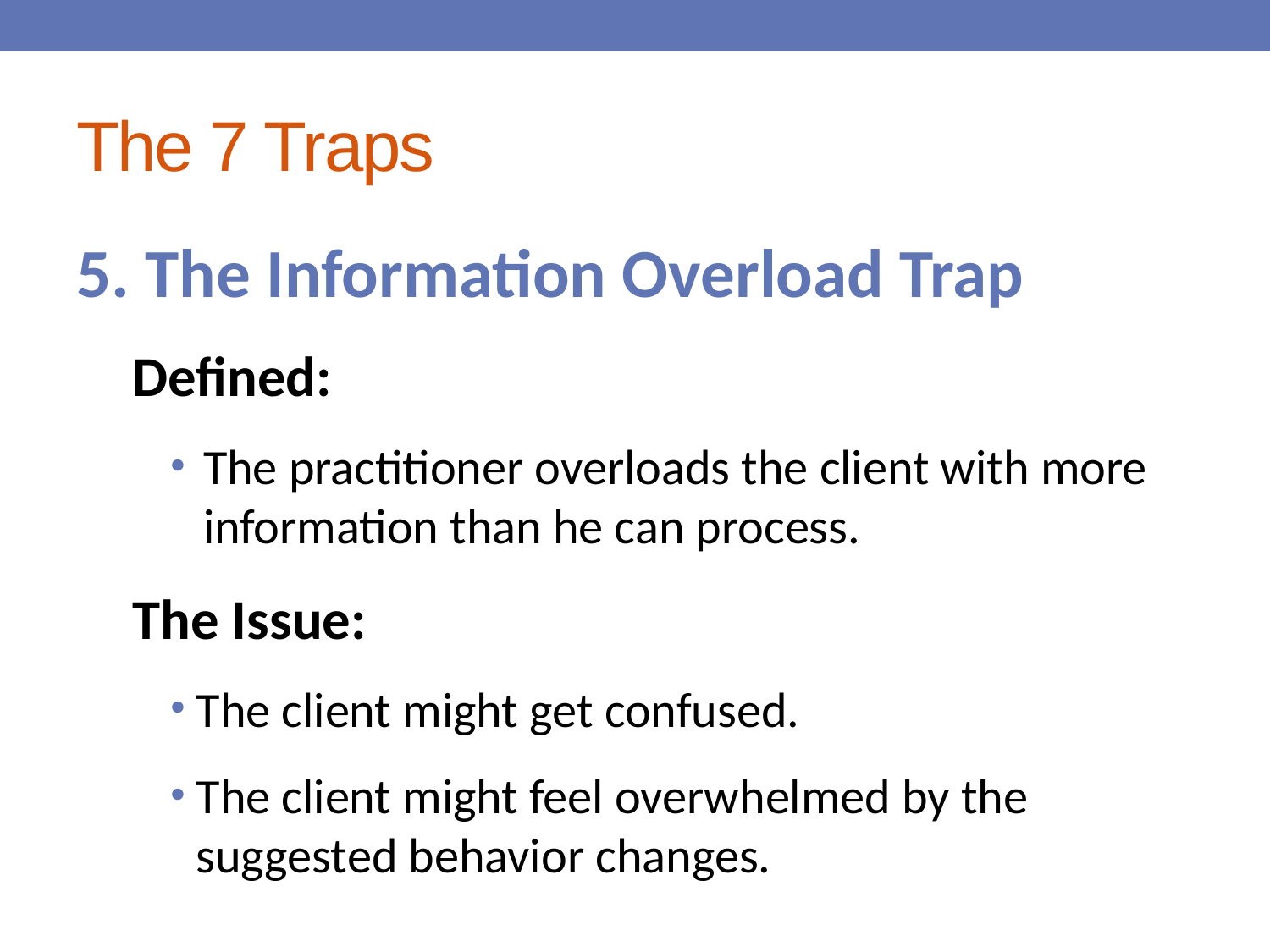

# The 7 Traps
5. The Information Overload Trap
Defined:
The practitioner overloads the client with more information than he can process.
The Issue:
The client might get confused.
The client might feel overwhelmed by the suggested behavior changes.